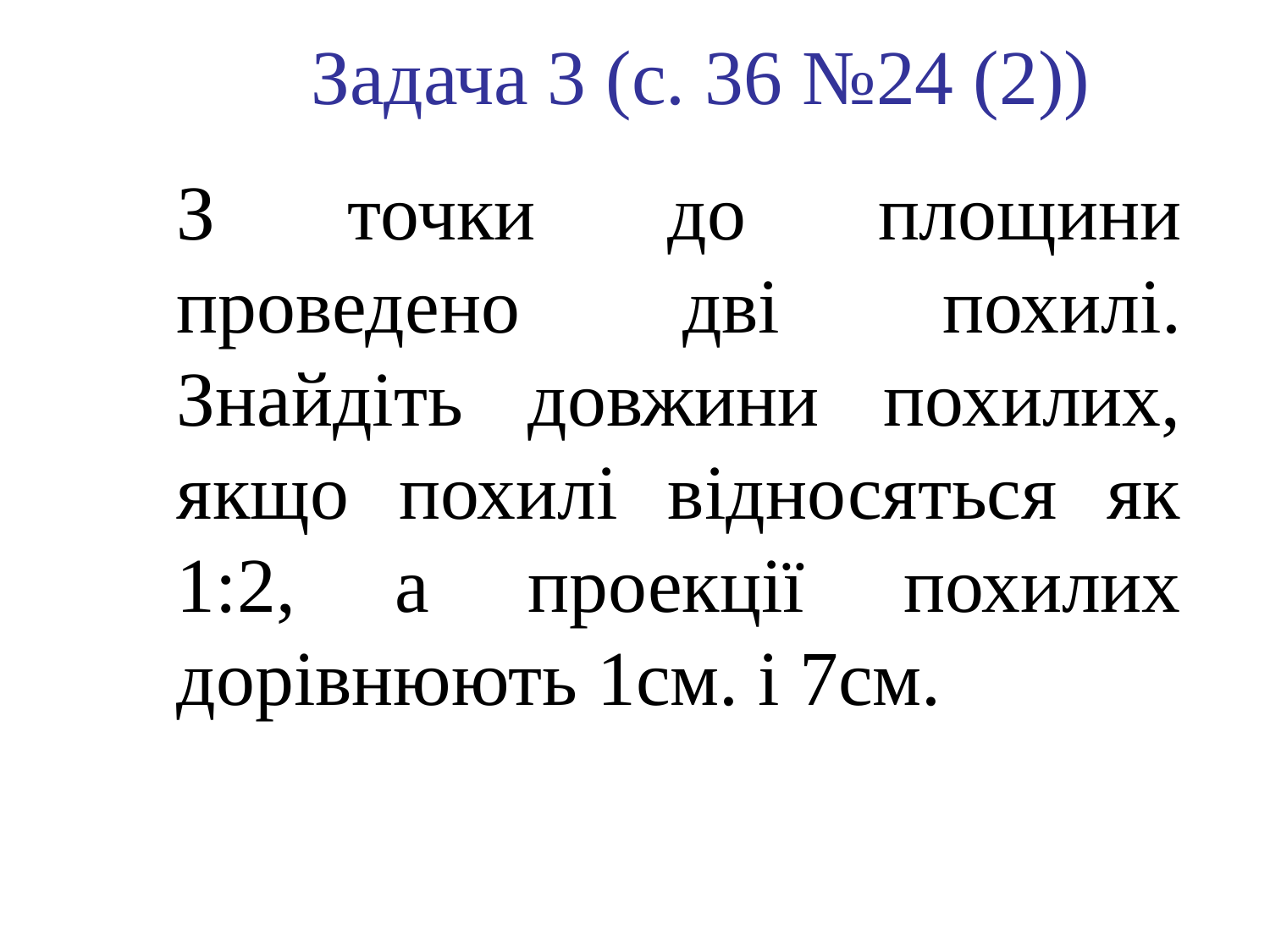

# Задача 3 (с. 36 №24 (2))
З точки до площини проведено дві похилі. Знайдіть довжини похилих, якщо похилі відносяться як 1:2, а проекції похилих дорівнюють 1см. і 7см.